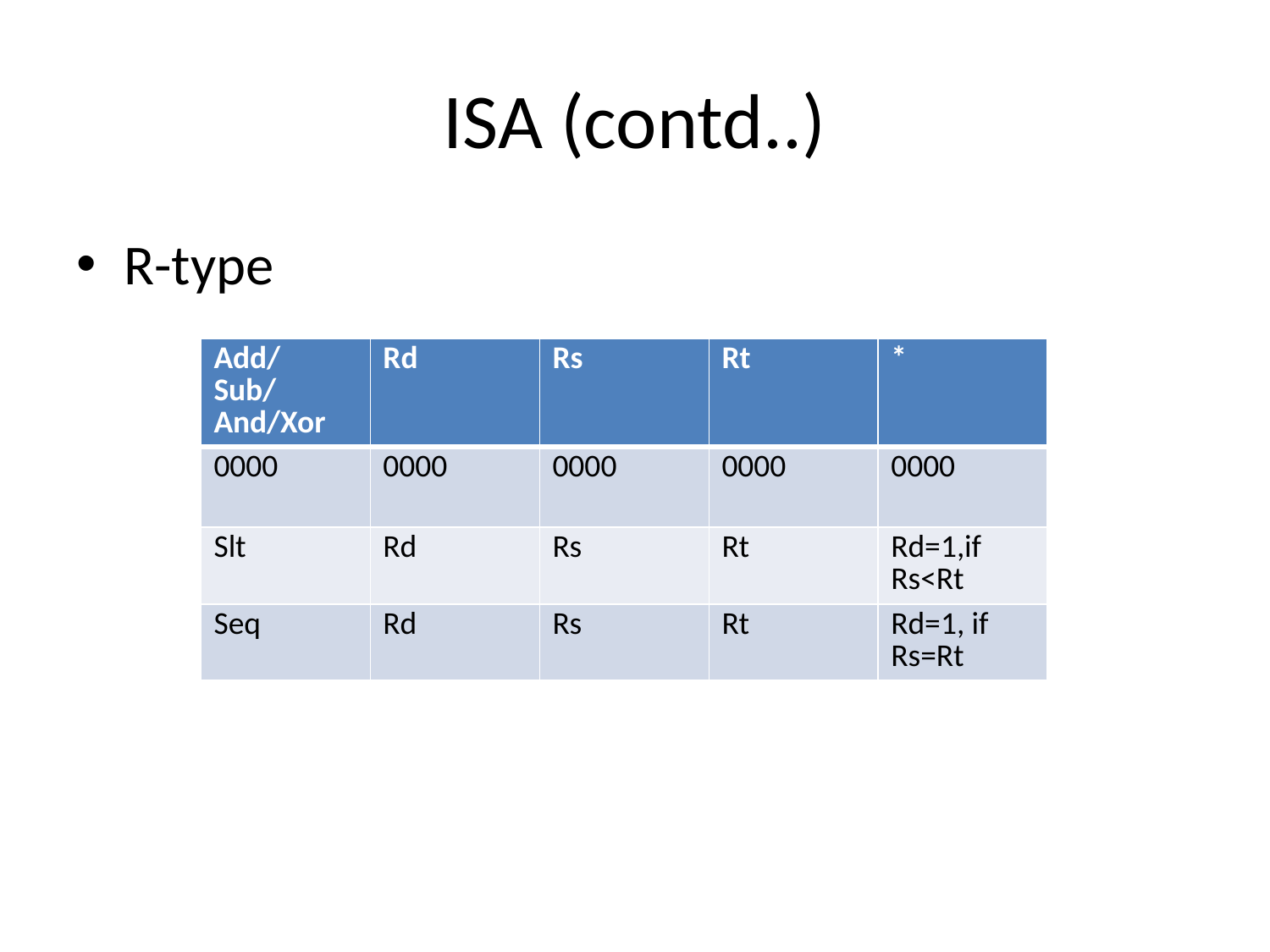

# ISA (contd..)
R-type

| Add/Sub/And/Xor | Rd | Rs | Rt | \* |
| --- | --- | --- | --- | --- |
| 0000 | 0000 | 0000 | 0000 | 0000 |
| Slt | Rd | Rs | Rt | Rd=1,if Rs<Rt |
| Seq | Rd | Rs | Rt | Rd=1, if Rs=Rt |